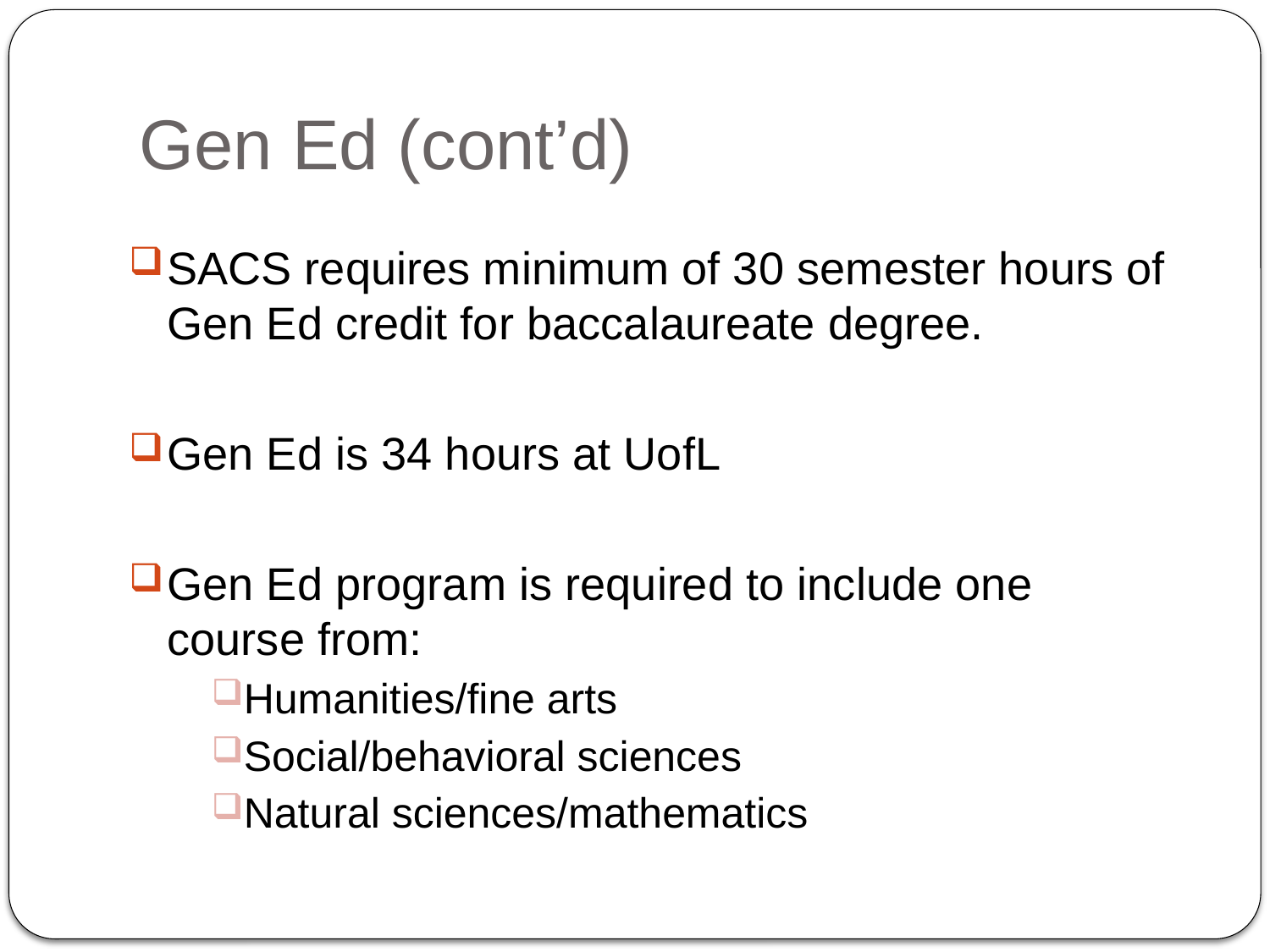

# Gen Ed (cont’d)
SACS requires minimum of 30 semester hours of Gen Ed credit for baccalaureate degree.

Gen Ed is 34 hours at UofL

Gen Ed program is required to include one course from:
Humanities/fine arts
Social/behavioral sciences
Natural sciences/mathematics